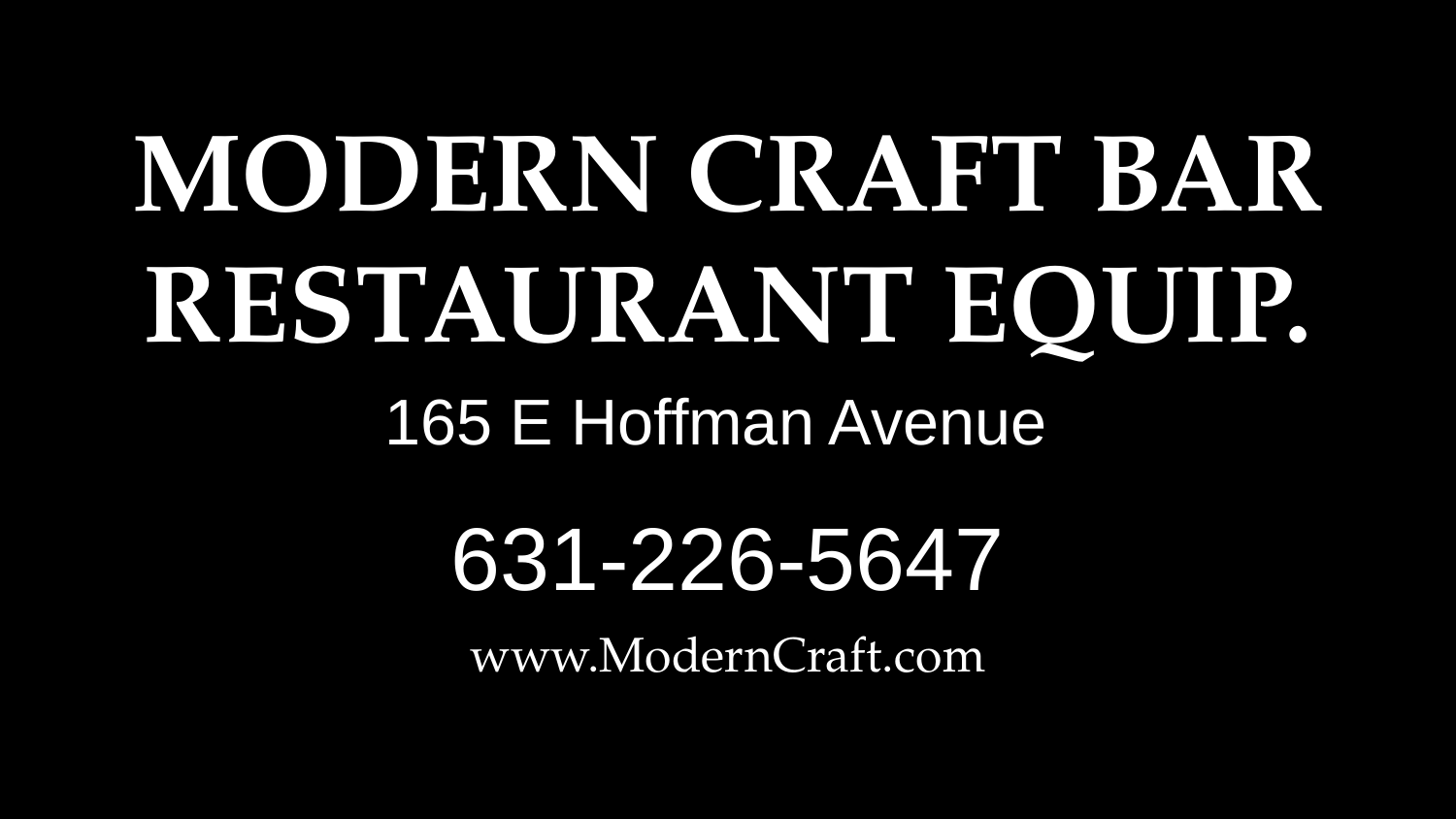

# Modern craft bar restaurant equip.
165 E Hoffman Avenue
631-226-5647
www.ModernCraft.com